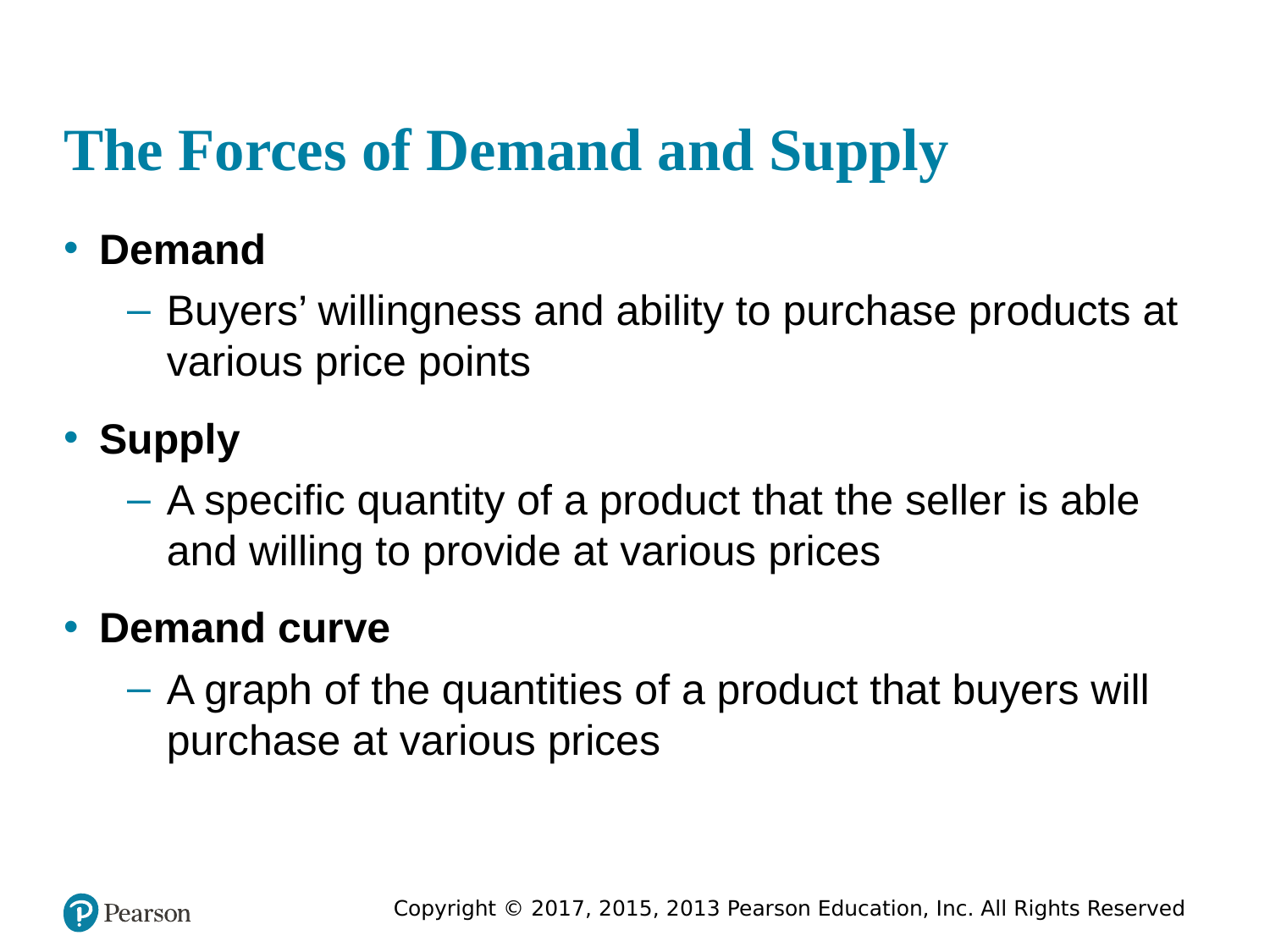

# The Forces of Demand and Supply
Demand
Buyers’ willingness and ability to purchase products at various price points
Supply
A specific quantity of a product that the seller is able and willing to provide at various prices
Demand curve
A graph of the quantities of a product that buyers will purchase at various prices